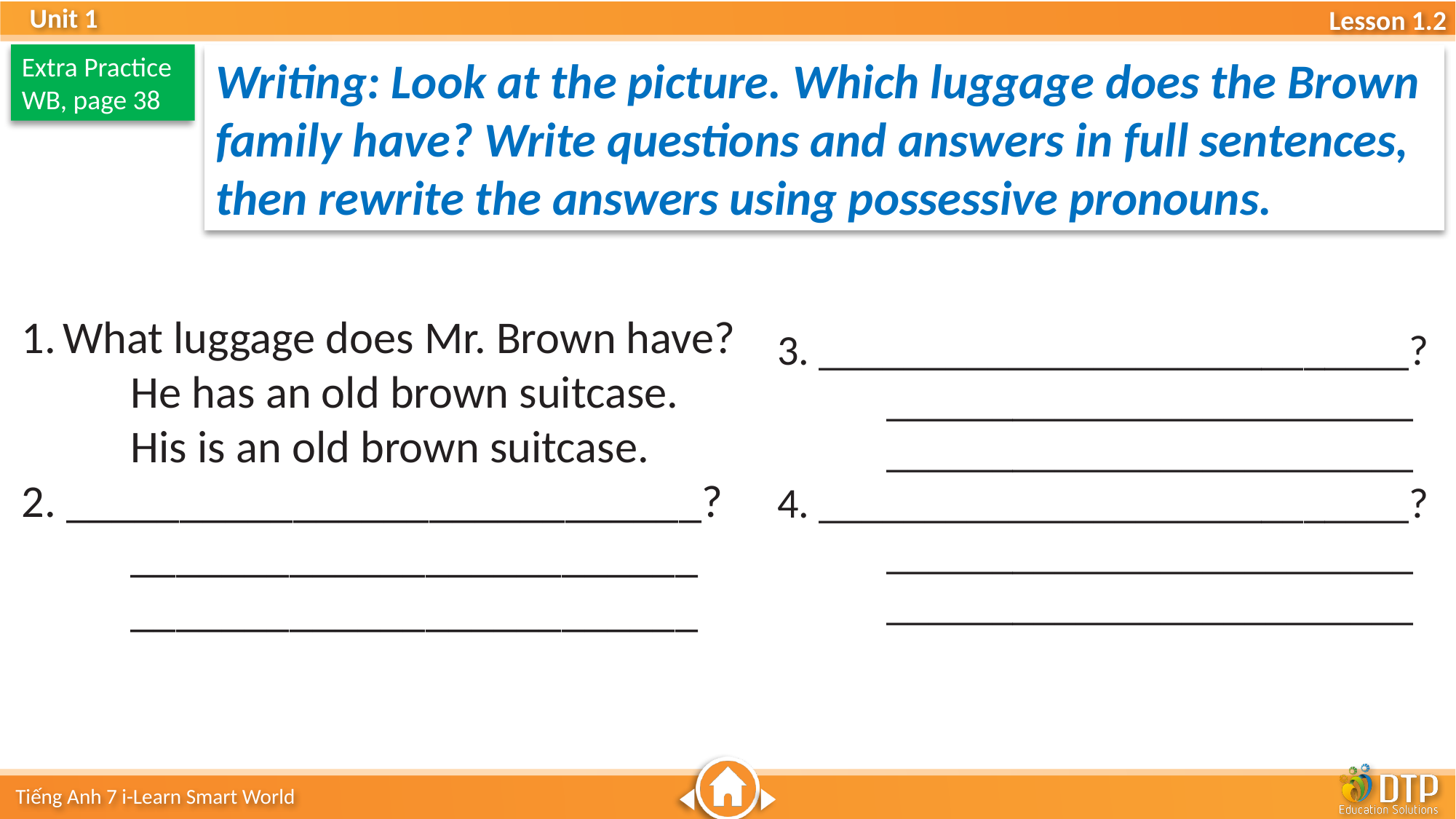

Extra Practice
WB, page 38
Writing: Look at the picture. Which luggage does the Brown family have? Write questions and answers in full sentences, then rewrite the answers using possessive pronouns.
What luggage does Mr. Brown have?
	He has an old brown suitcase.
	His is an old brown suitcase.
2. ____________________________?
	_________________________
	_________________________
3. ____________________________?
	_________________________
	_________________________
4. ____________________________?
	_________________________
	_________________________